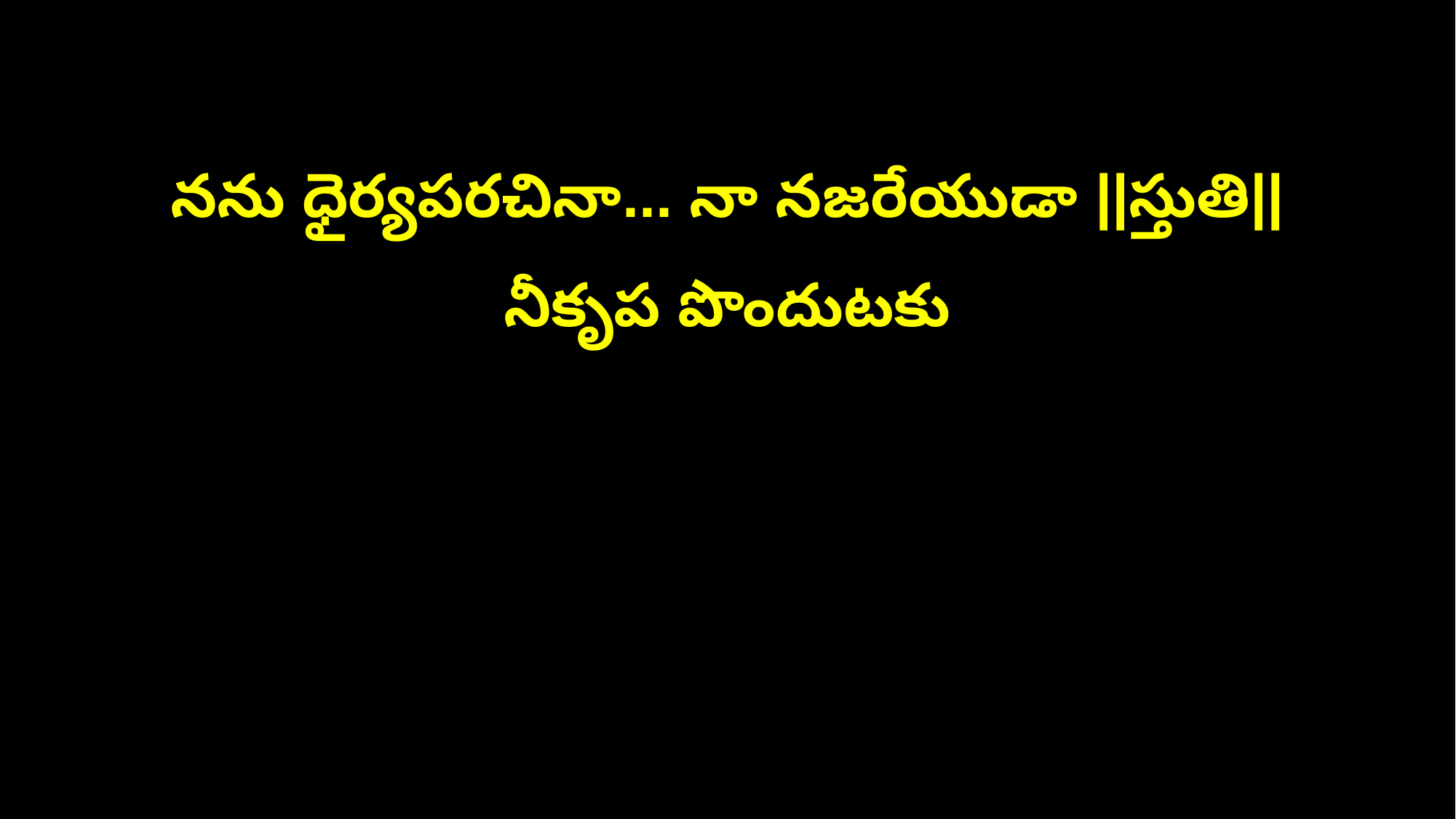

నను ధైర్యపరచినా... నా నజరేయుడా ||స్తుతి||
నీకృప పొందుటకు